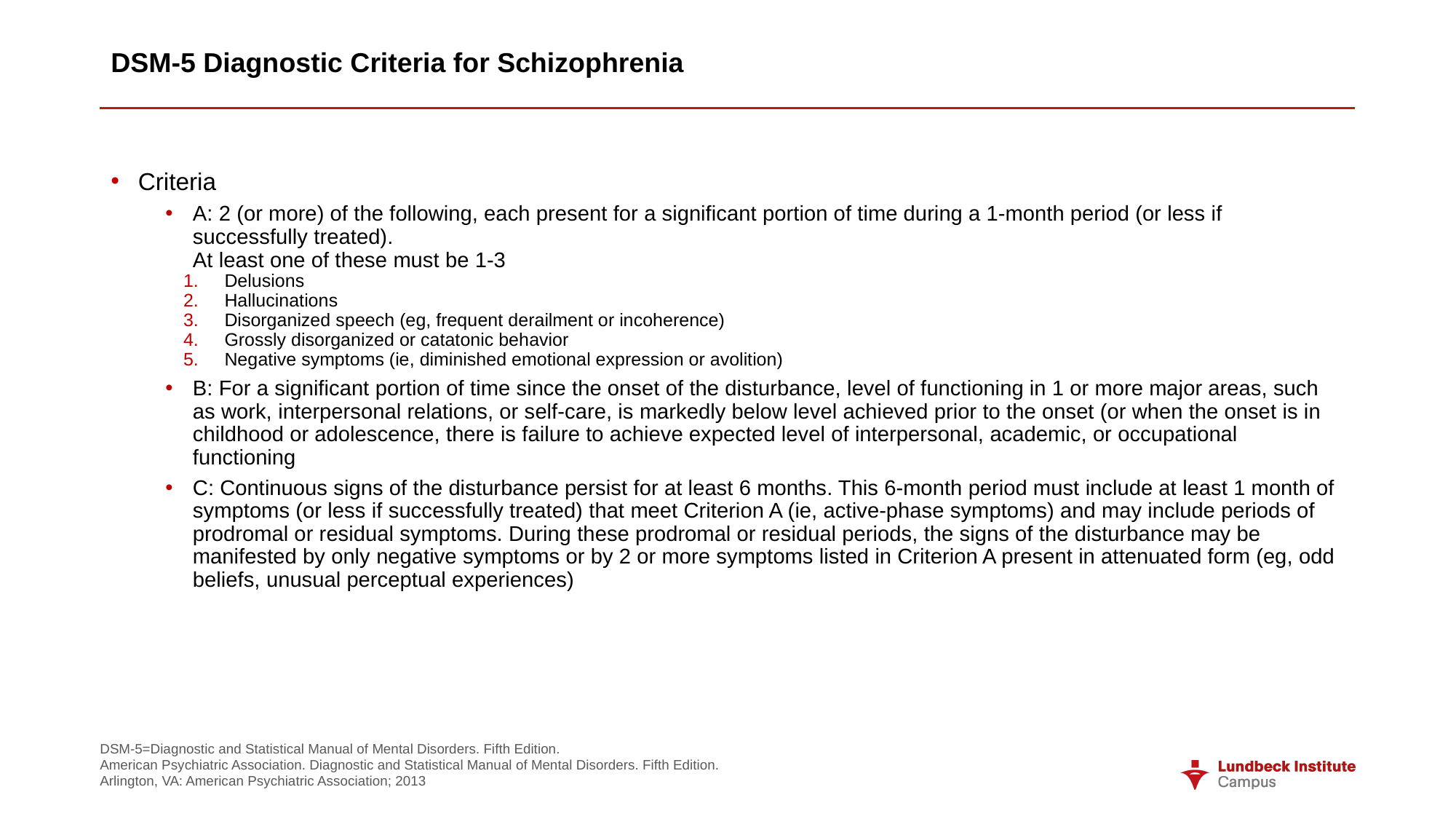

# DSM-5 Diagnostic Criteria for Schizophrenia
Criteria
A: 2 (or more) of the following, each present for a significant portion of time during a 1-month period (or less if successfully treated).
At least one of these must be 1-3
Delusions
Hallucinations
Disorganized speech (eg, frequent derailment or incoherence)
Grossly disorganized or catatonic behavior
Negative symptoms (ie, diminished emotional expression or avolition)
B: For a significant portion of time since the onset of the disturbance, level of functioning in 1 or more major areas, such as work, interpersonal relations, or self-care, is markedly below level achieved prior to the onset (or when the onset is in childhood or adolescence, there is failure to achieve expected level of interpersonal, academic, or occupational functioning
C: Continuous signs of the disturbance persist for at least 6 months. This 6-month period must include at least 1 month of symptoms (or less if successfully treated) that meet Criterion A (ie, active-phase symptoms) and may include periods of prodromal or residual symptoms. During these prodromal or residual periods, the signs of the disturbance may be manifested by only negative symptoms or by 2 or more symptoms listed in Criterion A present in attenuated form (eg, odd beliefs, unusual perceptual experiences)

DSM-5=Diagnostic and Statistical Manual of Mental Disorders. Fifth Edition.
American Psychiatric Association. Diagnostic and Statistical Manual of Mental Disorders. Fifth Edition. Arlington, VA: American Psychiatric Association; 2013